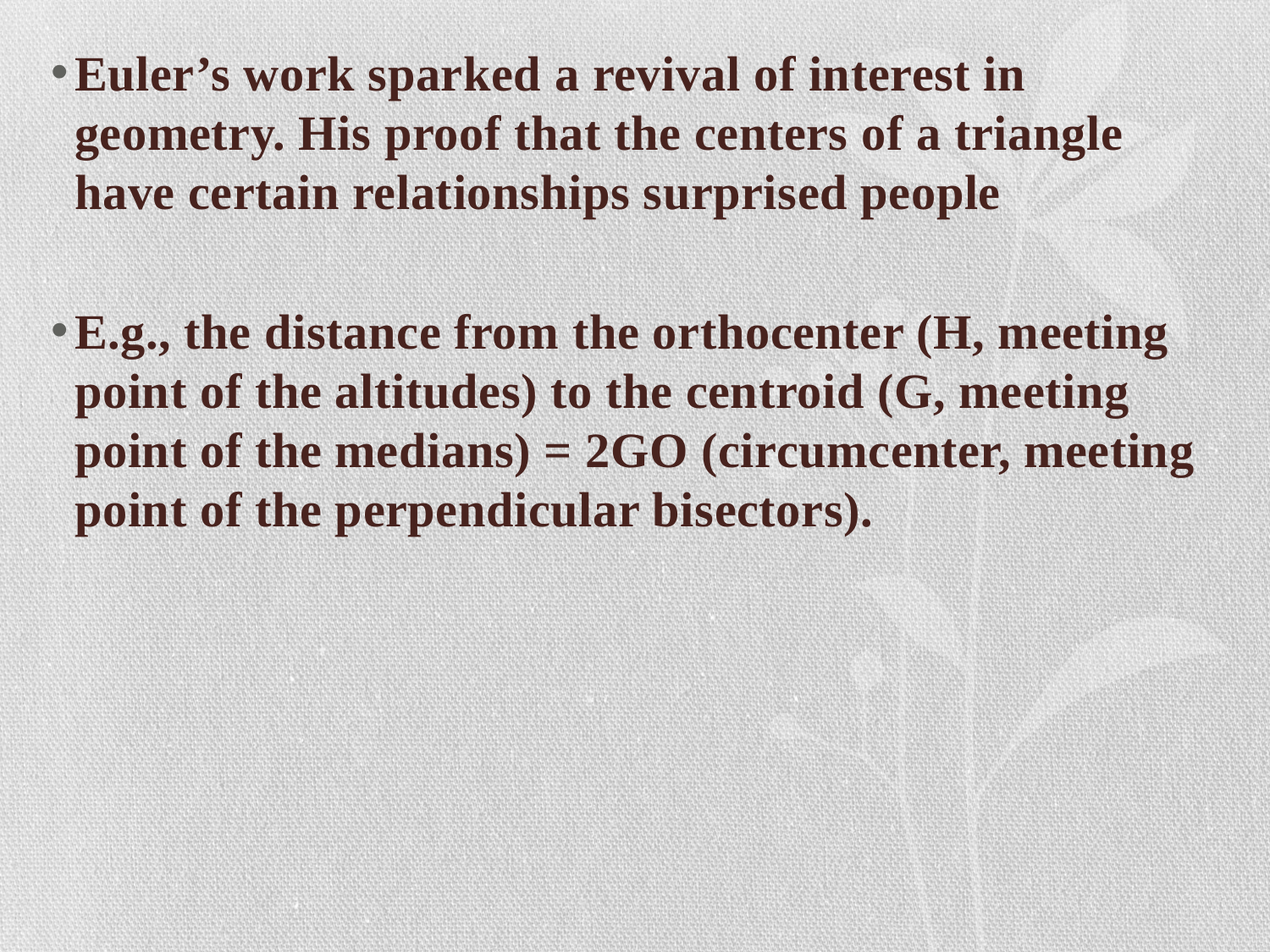

Euler’s work sparked a revival of interest in geometry. His proof that the centers of a triangle have certain relationships surprised people

E.g., the distance from the orthocenter (H, meeting point of the altitudes) to the centroid (G, meeting point of the medians) = 2GO (circumcenter, meeting point of the perpendicular bisectors).